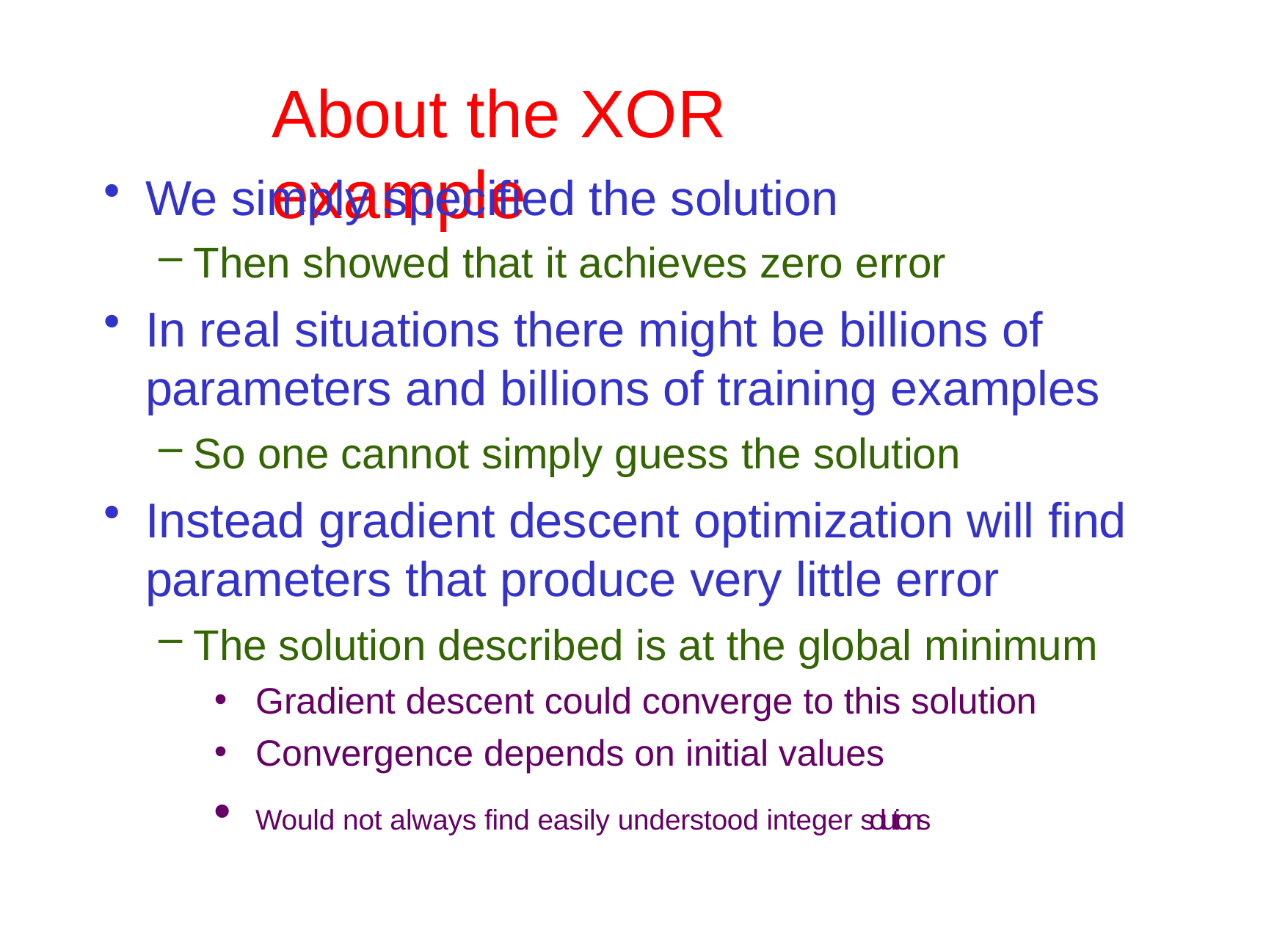

# About the	XOR	example
We simply specified the solution
Then showed that it achieves zero error
In real situations there might be billions of  parameters and billions of training examples
So one cannot simply guess the solution
Instead gradient descent optimization will find  parameters that produce very little error
The solution described is at the global minimum
Gradient descent could converge to this solution
Convergence depends on initial values
Would not always find easily understood integer solutions